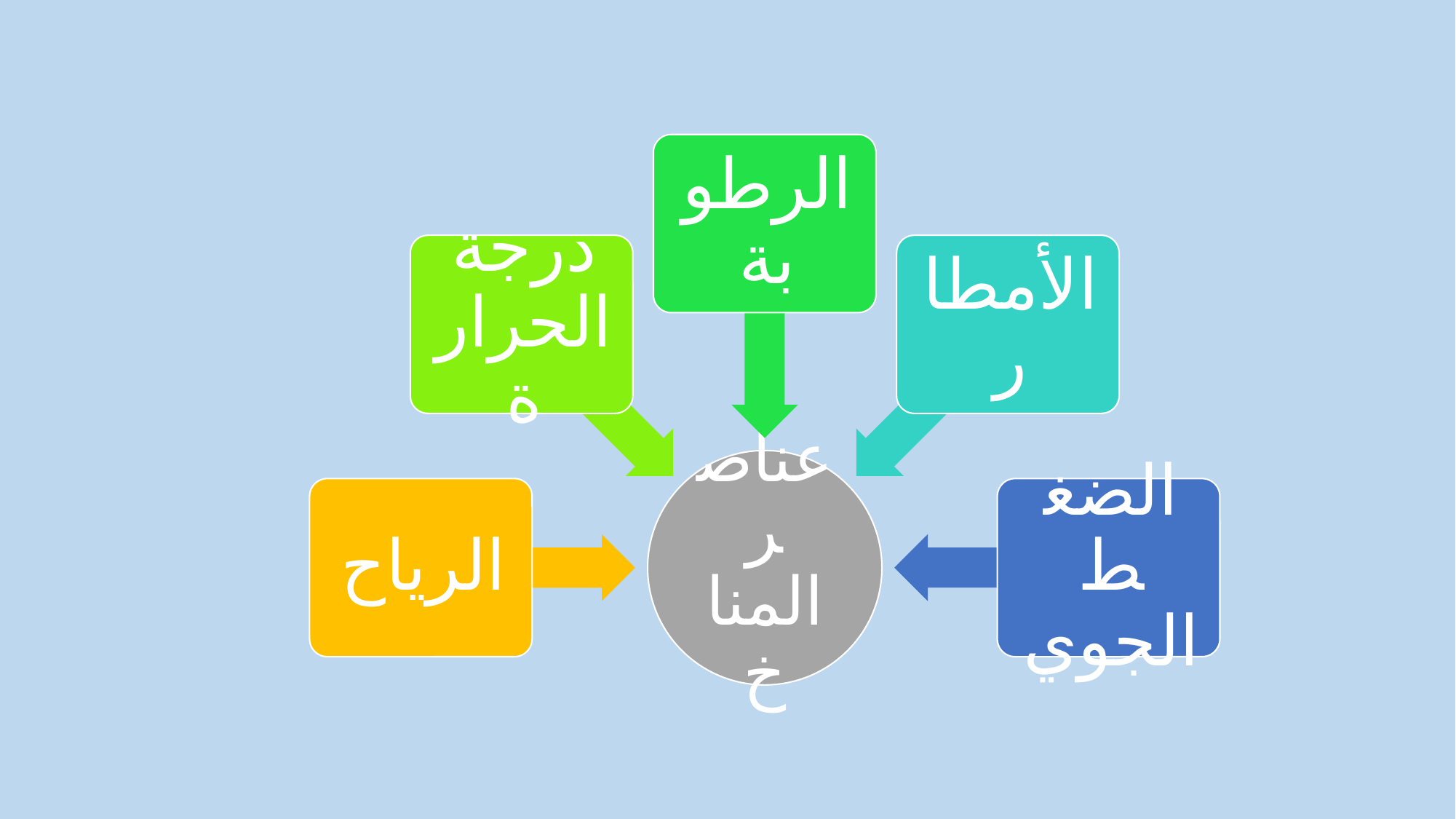

عناصر المناخ
الرياح
درجة الحرارة
الرطوبة
الأمطار
الضغط الجوي